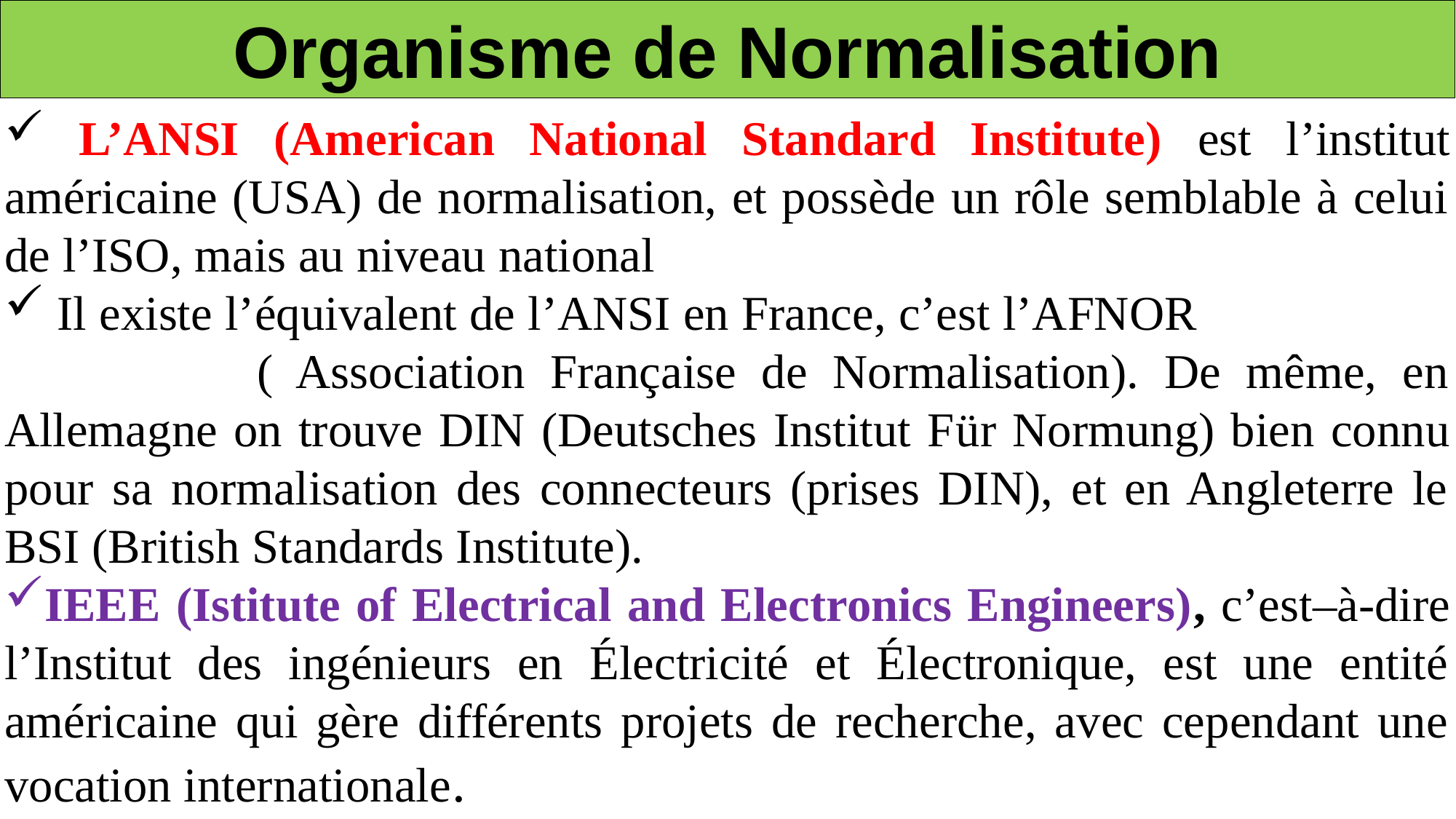

Organisme de Normalisation

 L’ANSI (American National Standard Institute) est l’institut américaine (USA) de normalisation, et possède un rôle semblable à celui de l’ISO, mais au niveau national
 Il existe l’équivalent de l’ANSI en France, c’est l’AFNOR                               ( Association Française de Normalisation). De même, en Allemagne on trouve DIN (Deutsches Institut Für Normung) bien connu pour sa normalisation des connecteurs (prises DIN), et en Angleterre le BSI (British Standards Institute).
IEEE (Istitute of Electrical and Electronics Engineers), c’est–à-dire l’Institut des ingénieurs en Électricité et Électronique, est une entité américaine qui gère différents projets de recherche, avec cependant une vocation internationale.